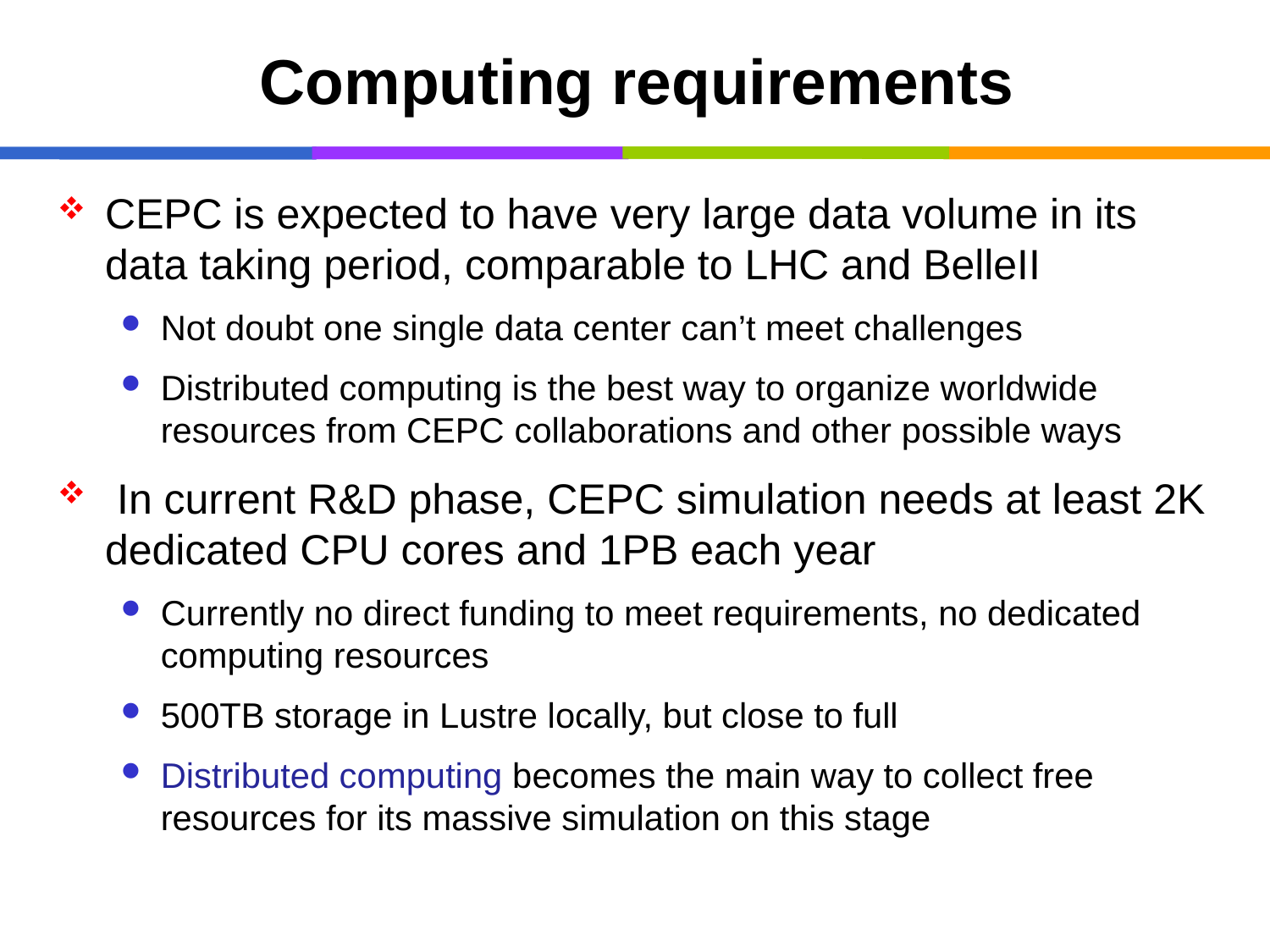

# Computing requirements
CEPC is expected to have very large data volume in its data taking period, comparable to LHC and BelleII
Not doubt one single data center can’t meet challenges
Distributed computing is the best way to organize worldwide resources from CEPC collaborations and other possible ways
 In current R&D phase, CEPC simulation needs at least 2K dedicated CPU cores and 1PB each year
Currently no direct funding to meet requirements, no dedicated computing resources
500TB storage in Lustre locally, but close to full
Distributed computing becomes the main way to collect free resources for its massive simulation on this stage